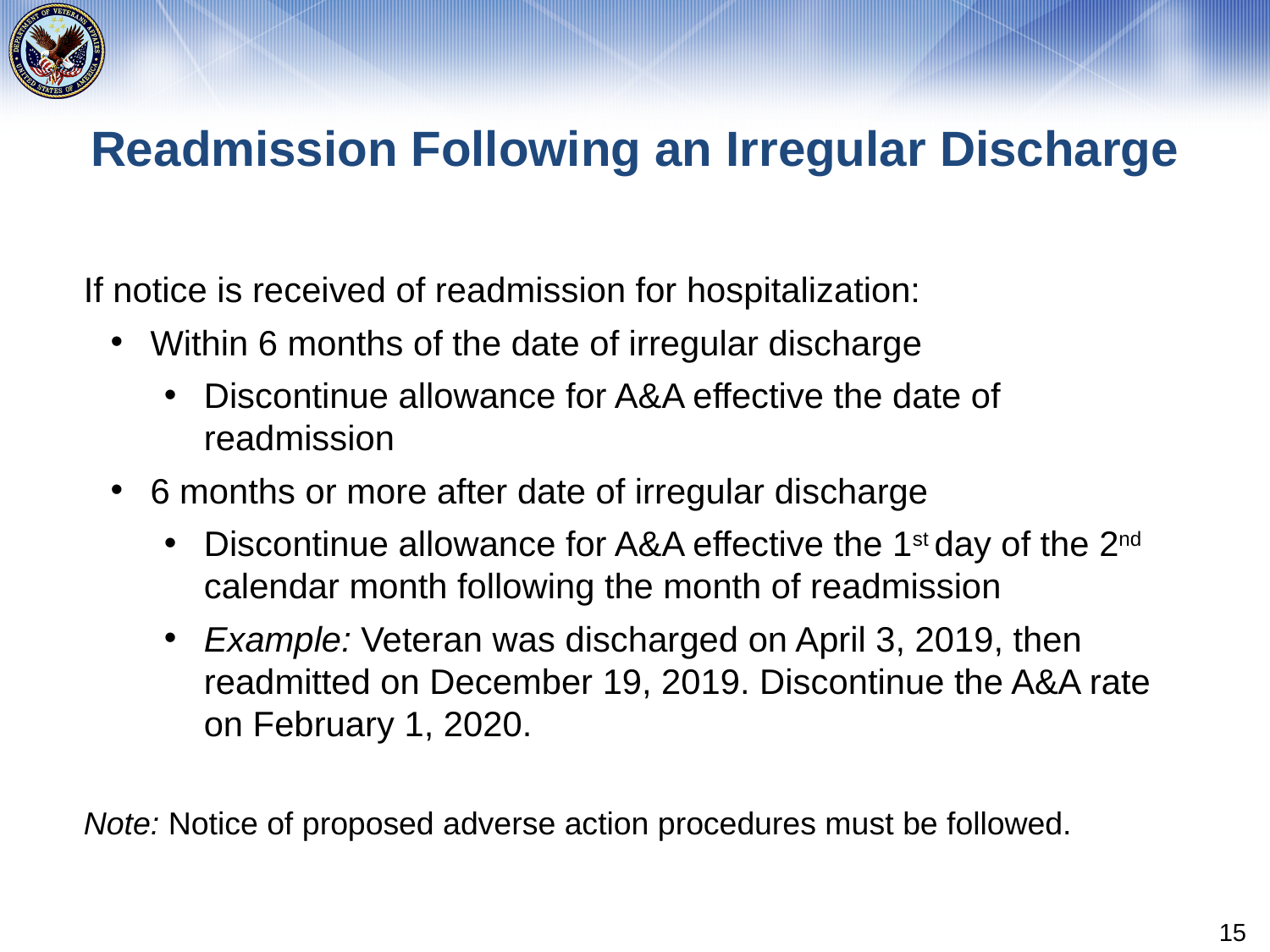

# Readmission Following an Irregular Discharge
If notice is received of readmission for hospitalization:
Within 6 months of the date of irregular discharge
Discontinue allowance for A&A effective the date of readmission
6 months or more after date of irregular discharge
Discontinue allowance for A&A effective the 1st day of the 2nd calendar month following the month of readmission
Example: Veteran was discharged on April 3, 2019, then readmitted on December 19, 2019. Discontinue the A&A rate on February 1, 2020.

Note: Notice of proposed adverse action procedures must be followed.
15